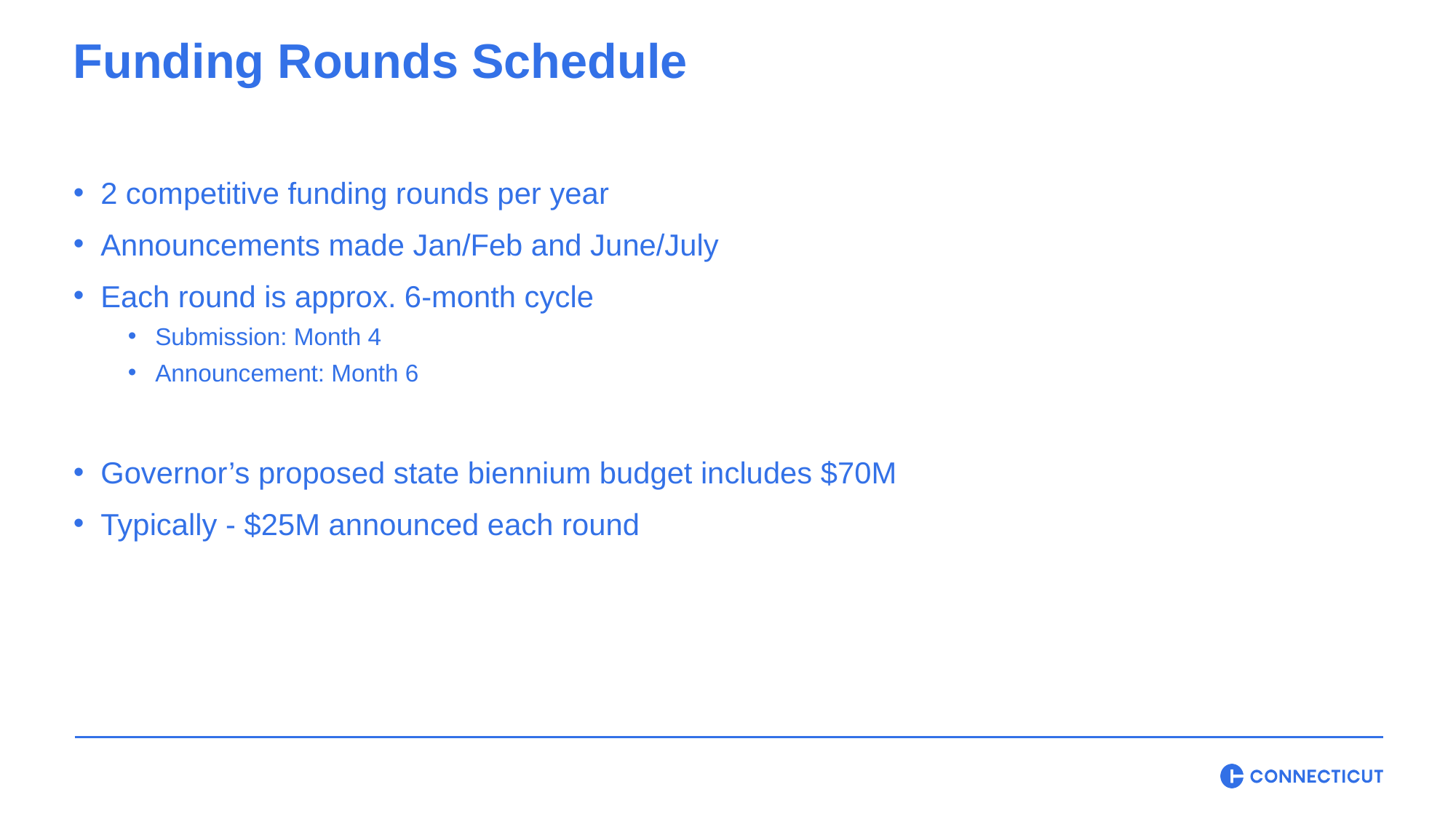

Funding Rounds Schedule
2 competitive funding rounds per year
Announcements made Jan/Feb and June/July
Each round is approx. 6-month cycle
Submission: Month 4
Announcement: Month 6

Governor’s proposed state biennium budget includes $70M
Typically - $25M announced each round